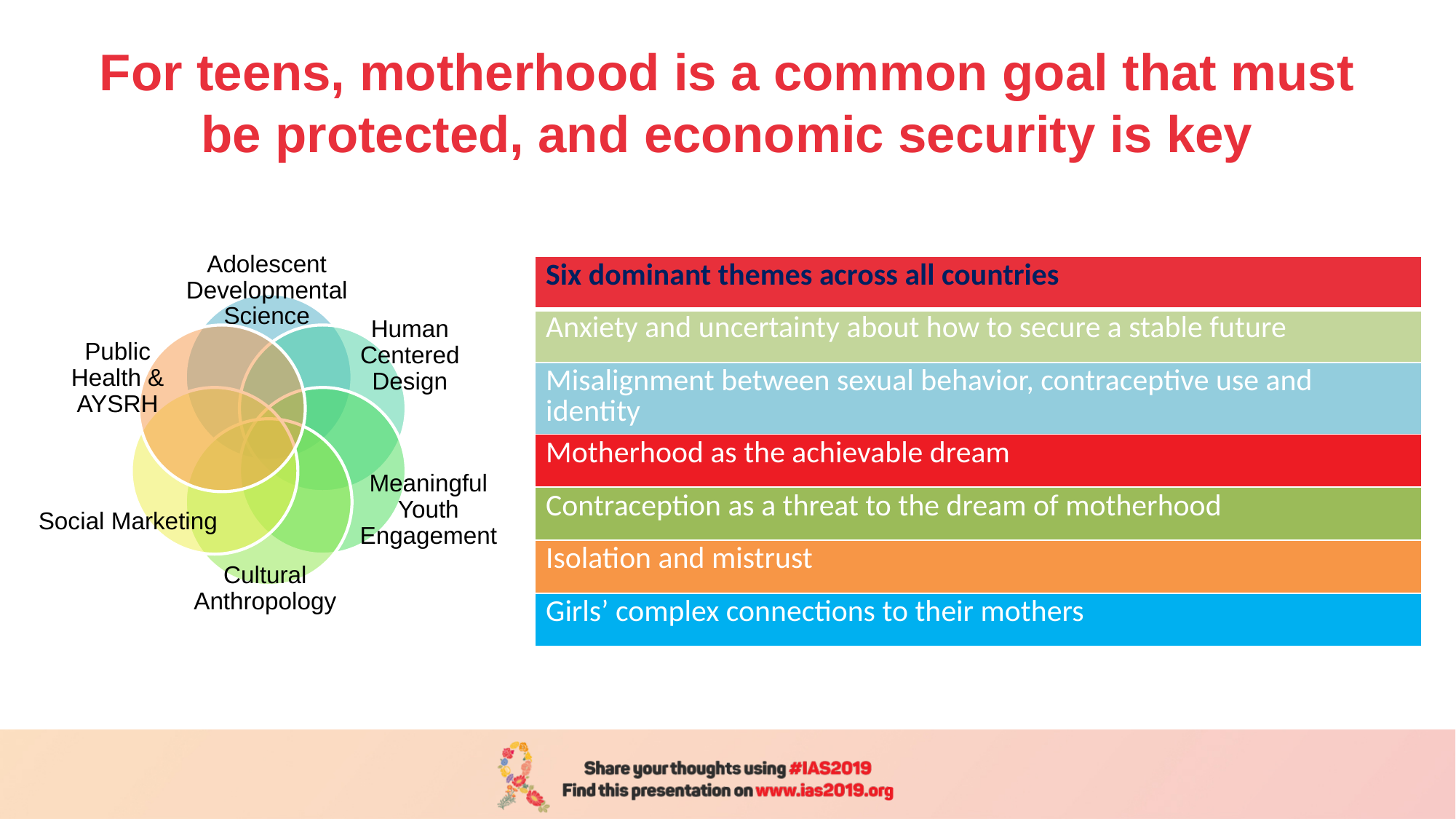

# For teens, motherhood is a common goal that must be protected, and economic security is key
Adolescent Developmental Science
Human Centered Design
Meaningful Youth Engagement
Cultural Anthropology
Social Marketing
Public Health & AYSRH
| Six dominant themes across all countries |
| --- |
| Anxiety and uncertainty about how to secure a stable future |
| Misalignment between sexual behavior, contraceptive use and identity |
| Motherhood as the achievable dream |
| Contraception as a threat to the dream of motherhood |
| Isolation and mistrust |
| Girls’ complex connections to their mothers |